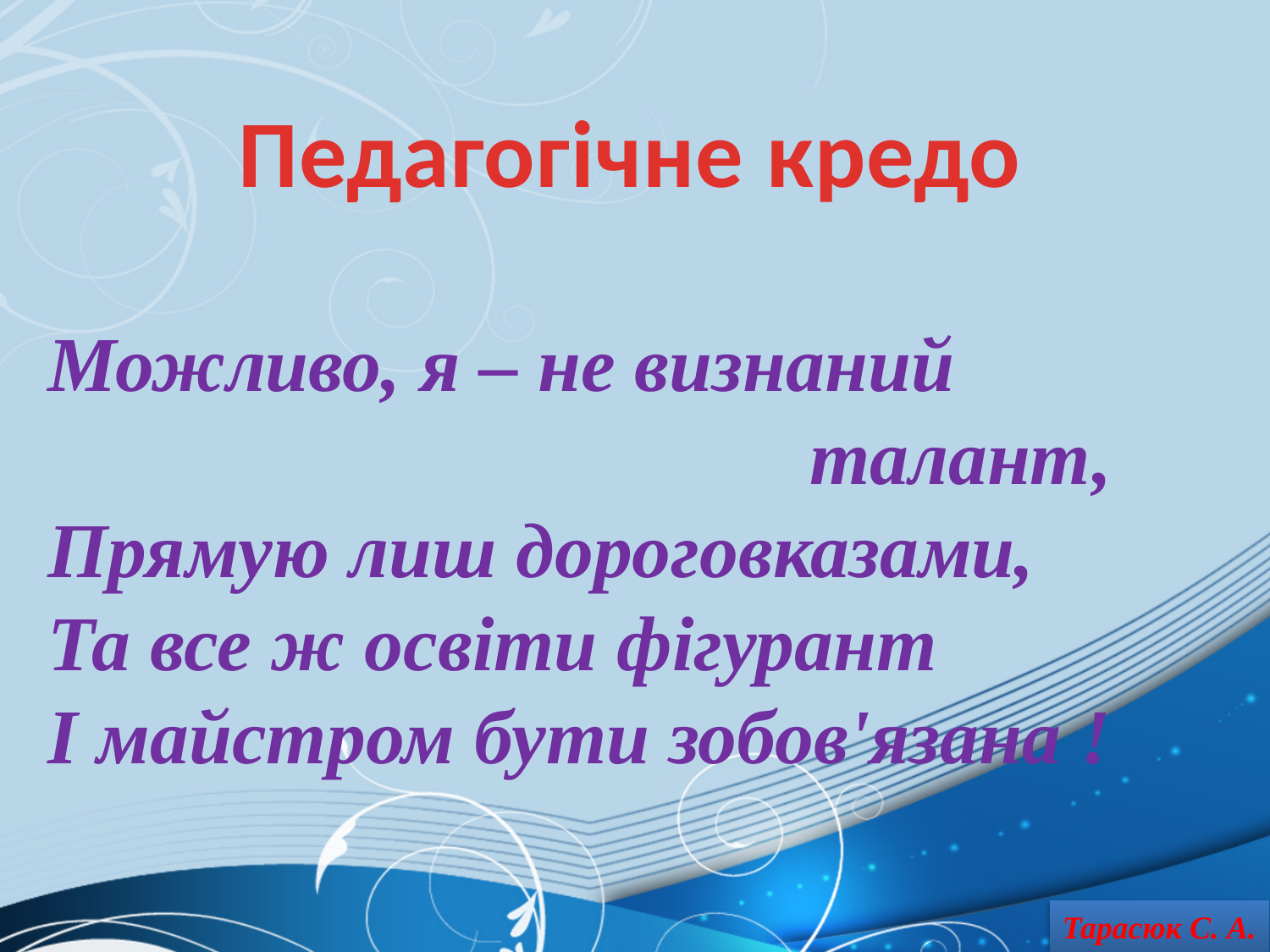

Педагогічне кредо
Можливо, я – не визнаний 								талант,
Прямую лиш дороговказами,
Та все ж освіти фігурант
І майстром бути зобов'язана !
Тарасюк С. А.